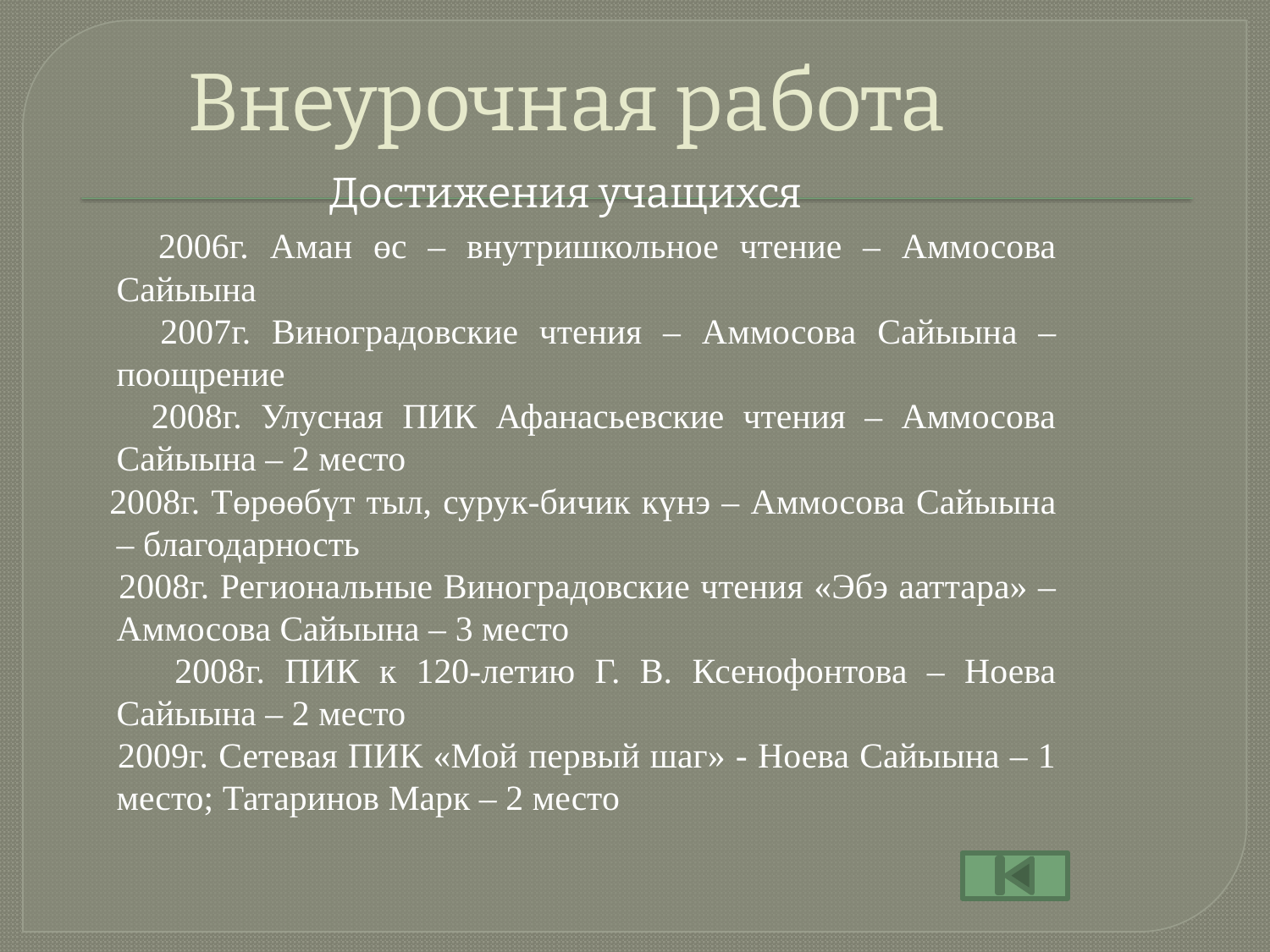

# Внеурочная работа
Достижения учащихся
    2006г. Аман ɵс – внутришкольное чтение – Аммосова Сайыына
    2007г. Виноградовские чтения – Аммосова Сайыына – поощрение
    2008г. Улусная ПИК Афанасьевские чтения – Аммосова Сайыына – 2 место
   2008г. Тɵрɵɵбүт тыл, сурук-бичик күнэ – Аммосова Сайыына – благодарность
    2008г. Региональные Виноградовские чтения «Эбэ ааттара» – Аммосова Сайыына – 3 место
     2008г. ПИК к 120-летию Г. В. Ксенофонтова – Ноева Сайыына – 2 место
    2009г. Сетевая ПИК «Мой первый шаг» - Ноева Сайыына – 1 место; Татаринов Марк – 2 место